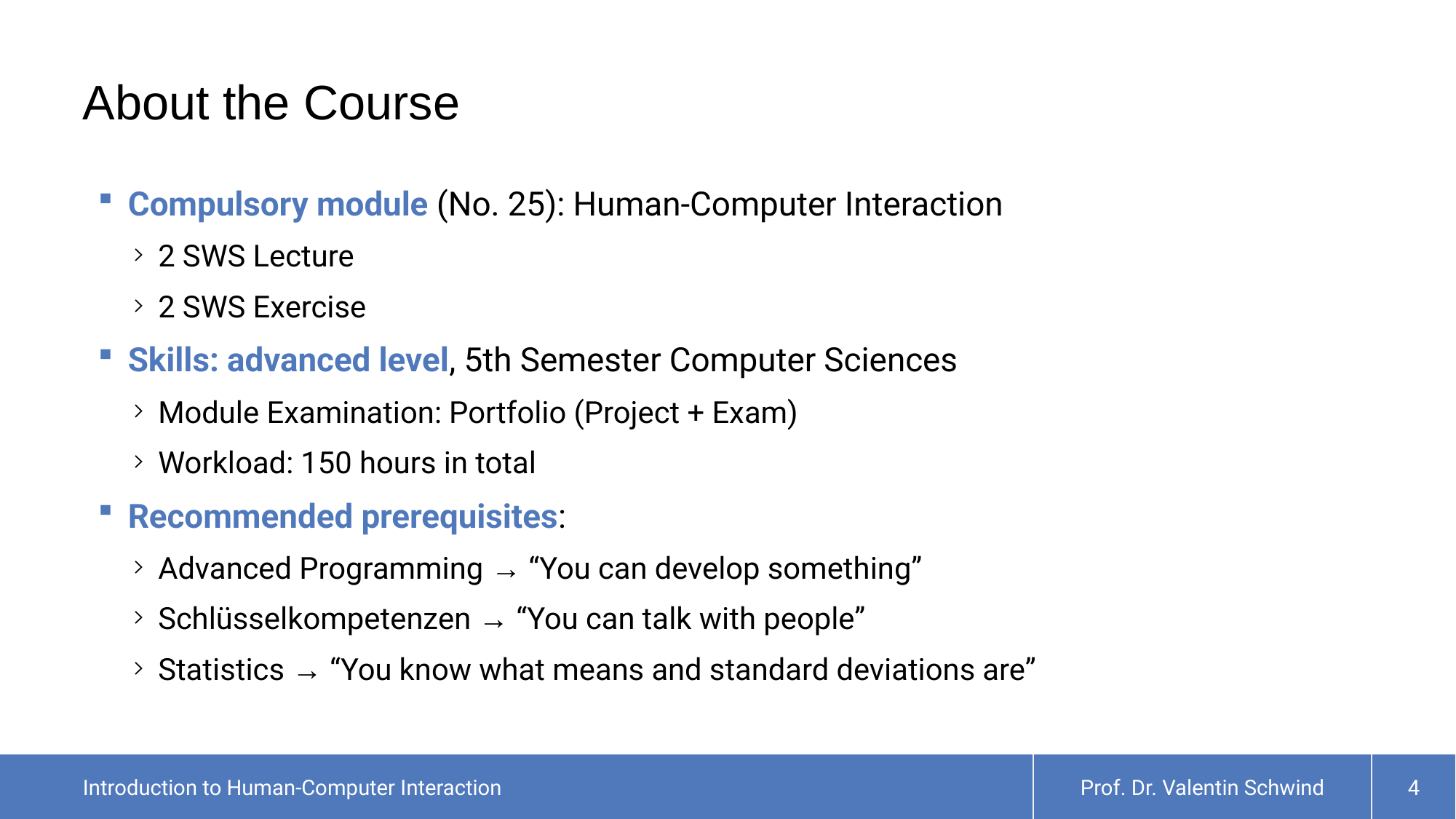

# About the Course
Compulsory module (No. 25): Human-Computer Interaction
2 SWS Lecture
2 SWS Exercise
Skills: advanced level, 5th Semester Computer Sciences
Module Examination: Portfolio (Project + Exam)
Workload: 150 hours in total
Recommended prerequisites:
Advanced Programming → “You can develop something”
Schlüsselkompetenzen → “You can talk with people”
Statistics → “You know what means and standard deviations are”
Introduction to Human-Computer Interaction
Prof. Dr. Valentin Schwind
4